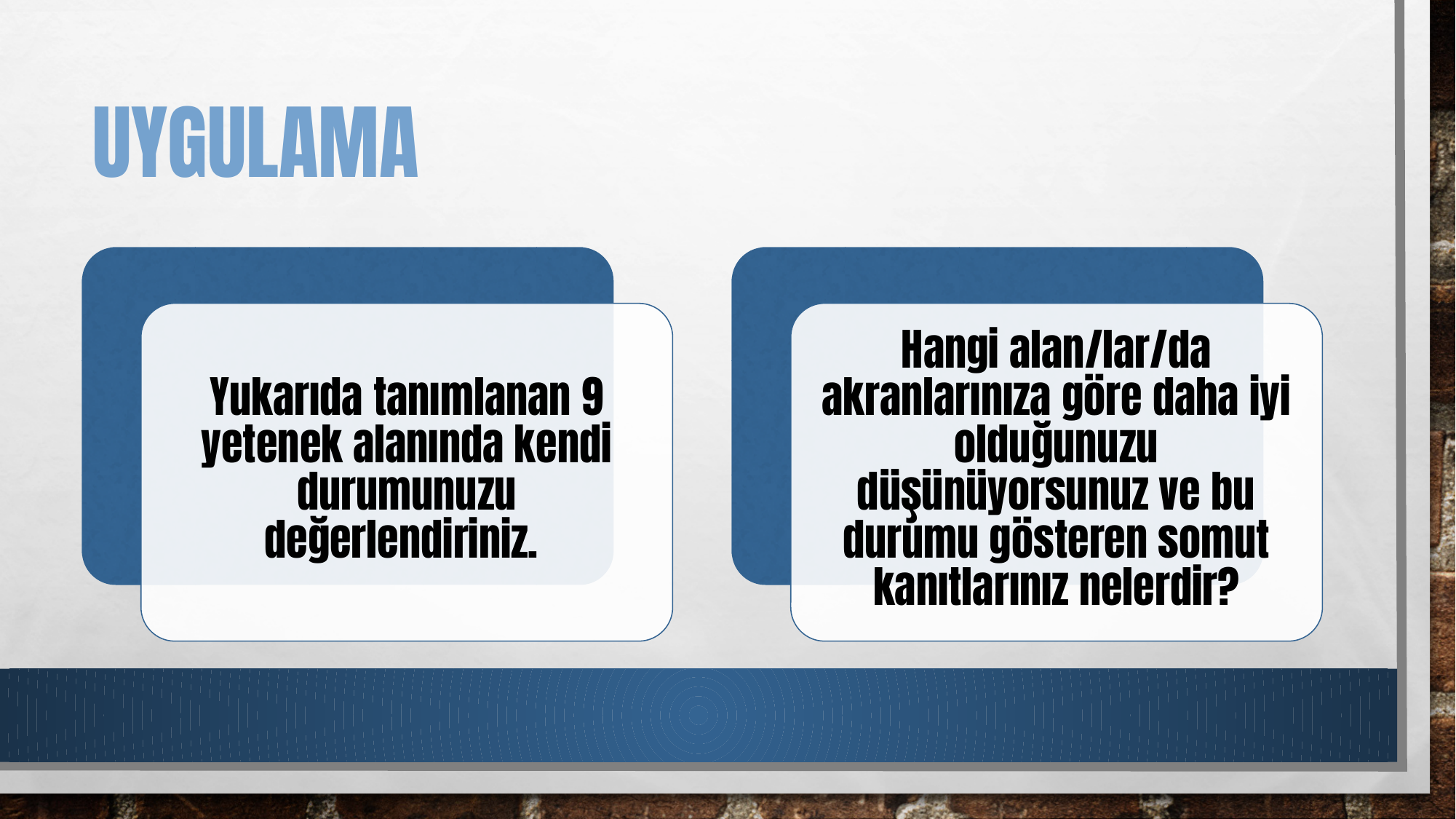

# UYGULAMA
Yukarıda tanımlanan 9 yetenek alanında kendi durumunuzu değerlendiriniz.
Hangi alan/lar/da akranlarınıza göre daha iyi olduğunuzu düşünüyorsunuz ve bu durumu gösteren somut kanıtlarınız nelerdir?